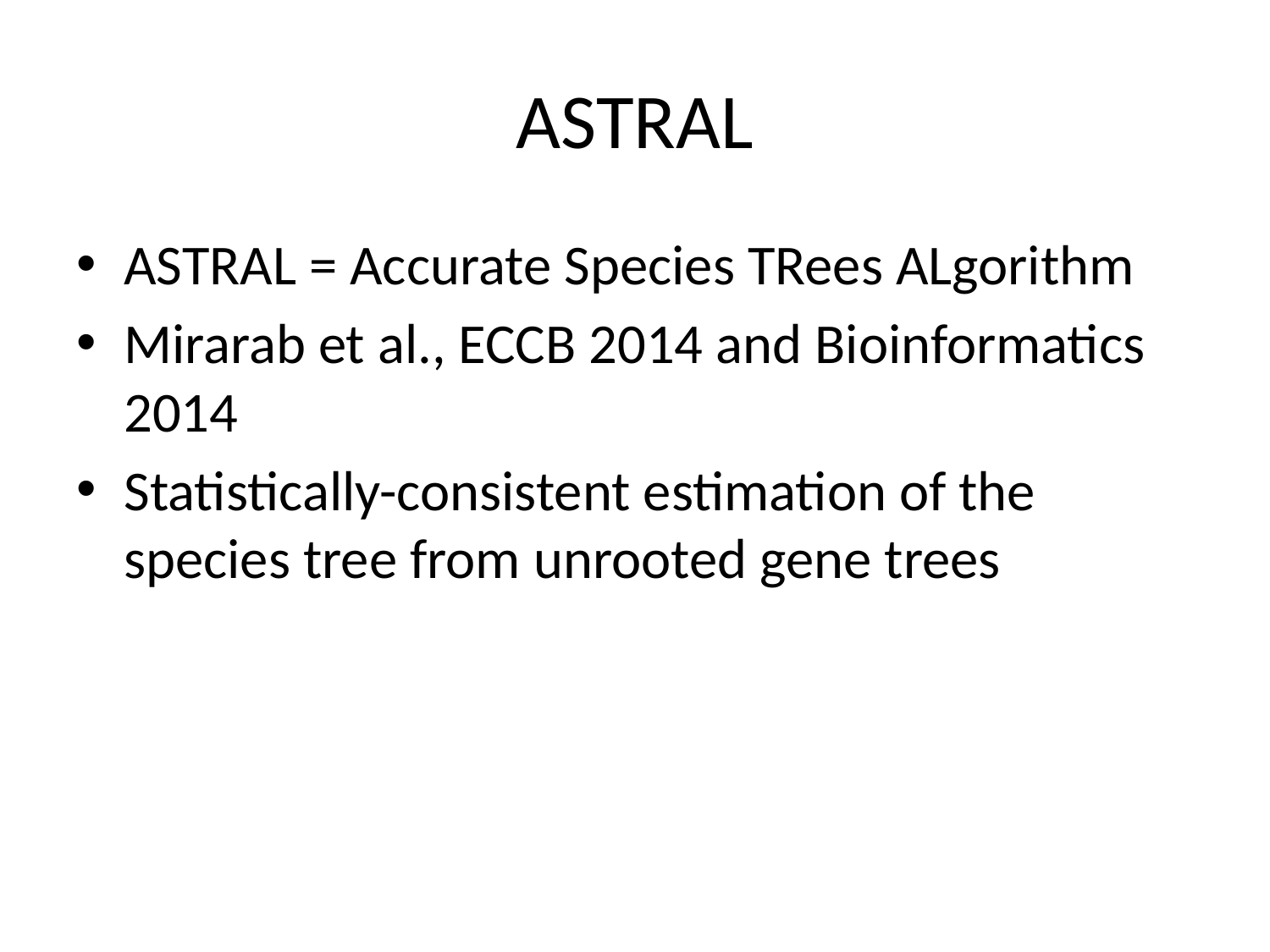

# ASTRAL
ASTRAL = Accurate Species TRees ALgorithm
Mirarab et al., ECCB 2014 and Bioinformatics 2014
Statistically-consistent estimation of the species tree from unrooted gene trees